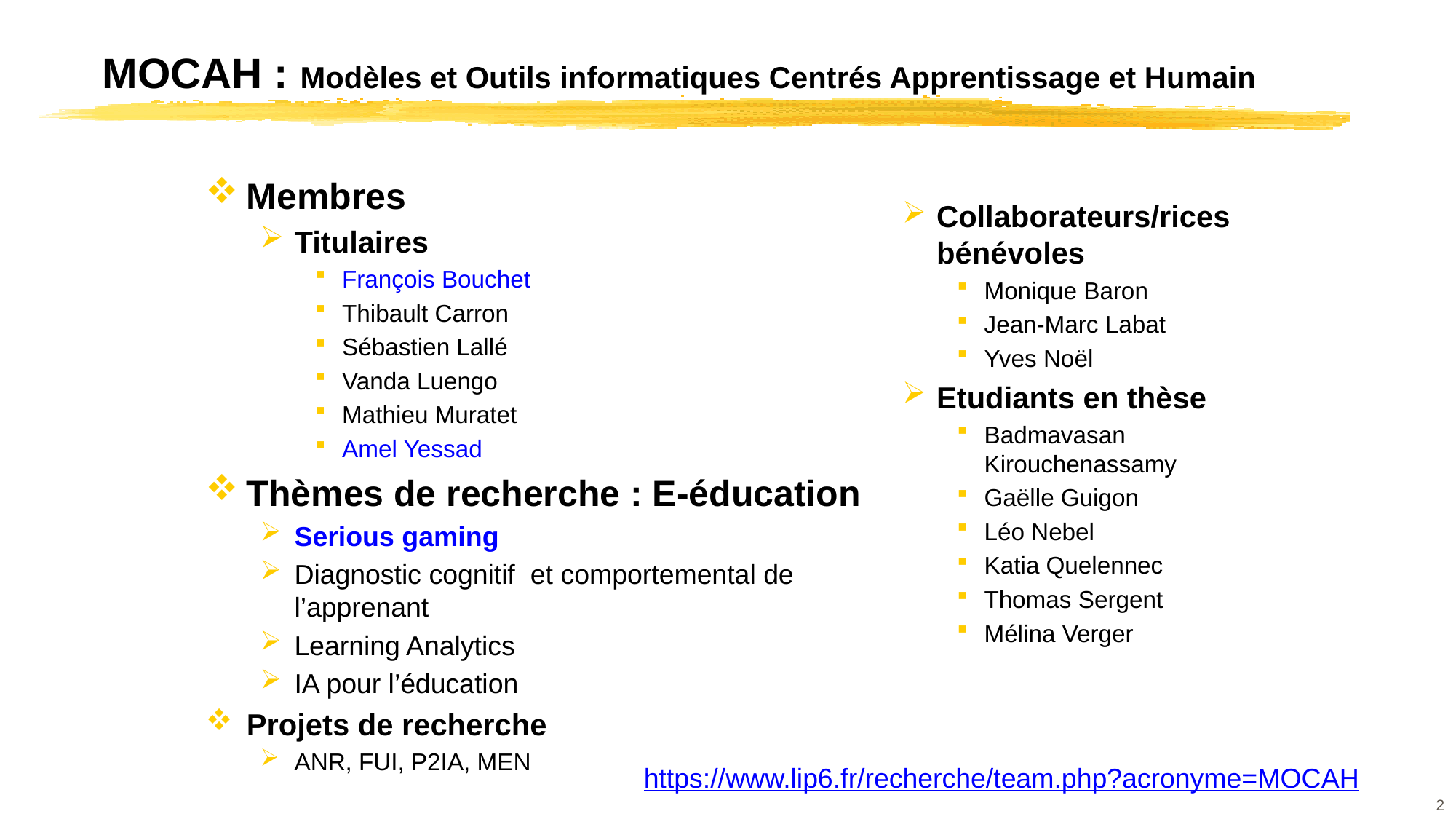

# MOCAH : Modèles et Outils informatiques Centrés Apprentissage et Humain

Collaborateurs/rices bénévoles
Monique Baron
Jean-Marc Labat
Yves Noël
Etudiants en thèse
Badmavasan Kirouchenassamy
Gaëlle Guigon
Léo Nebel
Katia Quelennec
Thomas Sergent
Mélina Verger
Membres
Titulaires
François Bouchet
Thibault Carron
Sébastien Lallé
Vanda Luengo
Mathieu Muratet
Amel Yessad
Thèmes de recherche : E-éducation
Serious gaming
Diagnostic cognitif  et comportemental de l’apprenant
Learning Analytics
IA pour l’éducation
Projets de recherche
ANR, FUI, P2IA, MEN
https://www.lip6.fr/recherche/team.php?acronyme=MOCAH
2